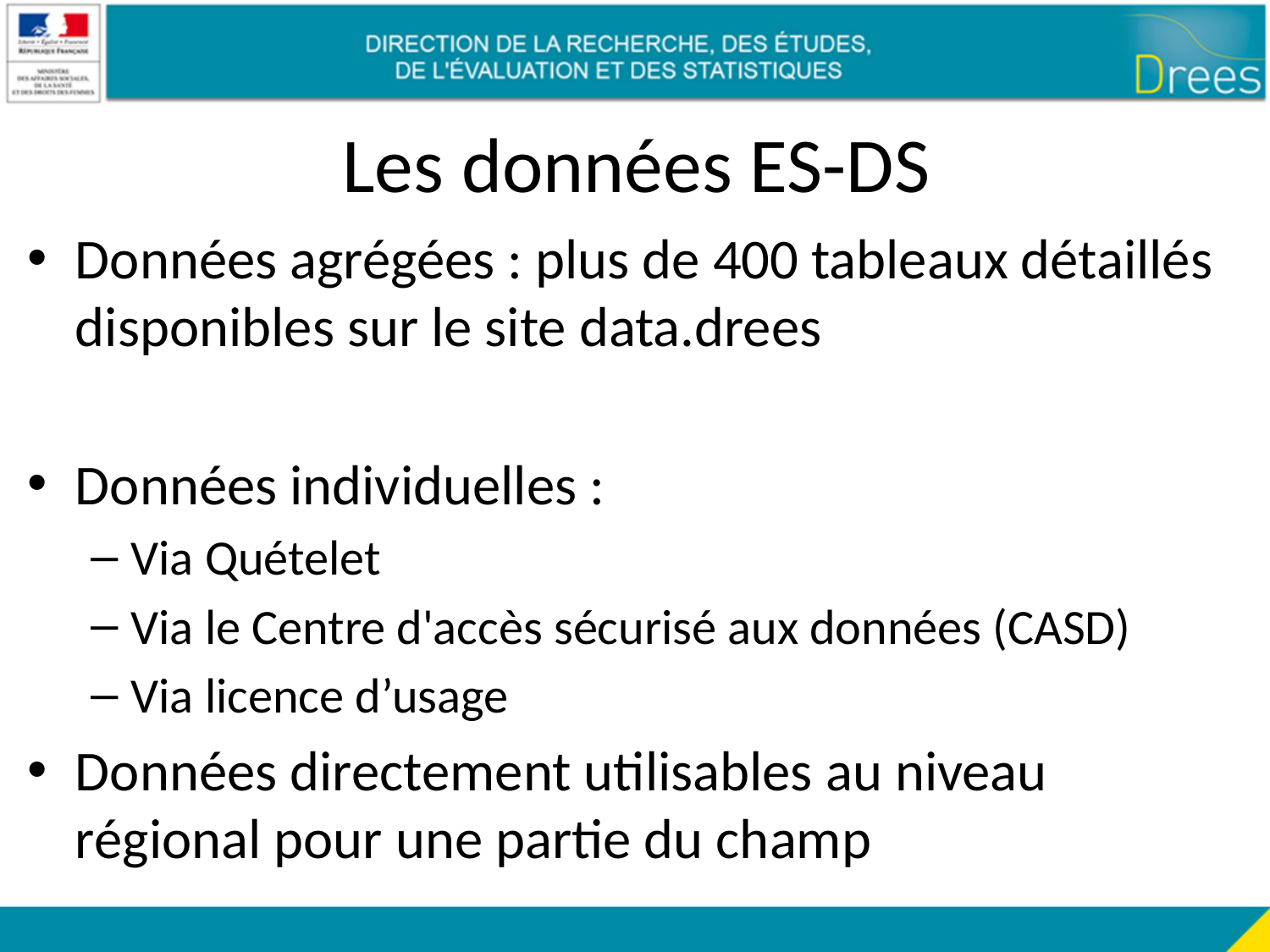

# Les données ES-DS
Données agrégées : plus de 400 tableaux détaillés disponibles sur le site data.drees

Données individuelles :
Via Quételet
Via le Centre d'accès sécurisé aux données (CASD)
Via licence d’usage
Données directement utilisables au niveau régional pour une partie du champ